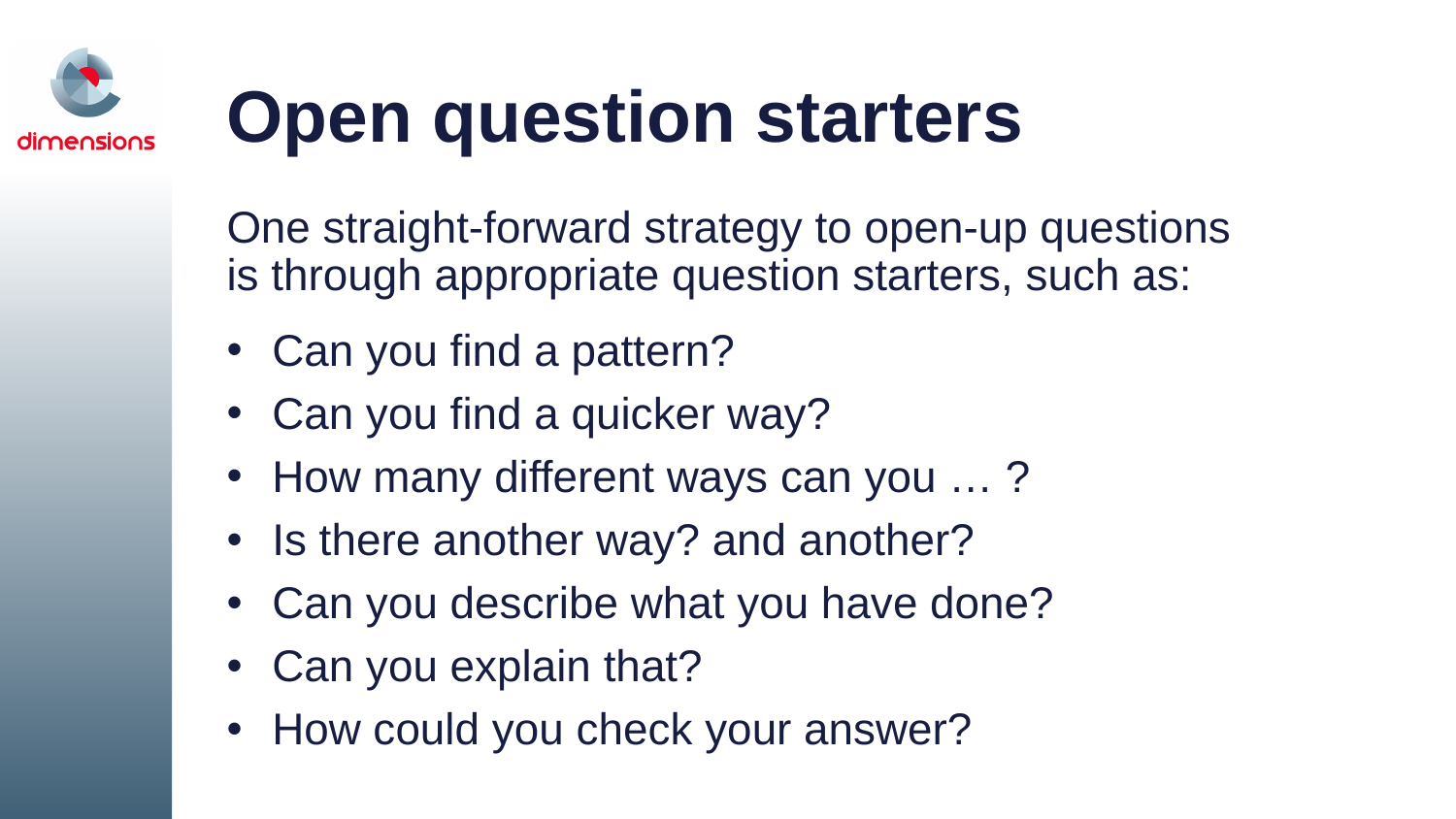

# Open question starters
One straight-forward strategy to open-up questions is through appropriate question starters, such as:
Can you find a pattern?
Can you find a quicker way?
How many different ways can you … ?
Is there another way? and another?
Can you describe what you have done?
Can you explain that?
How could you check your answer?